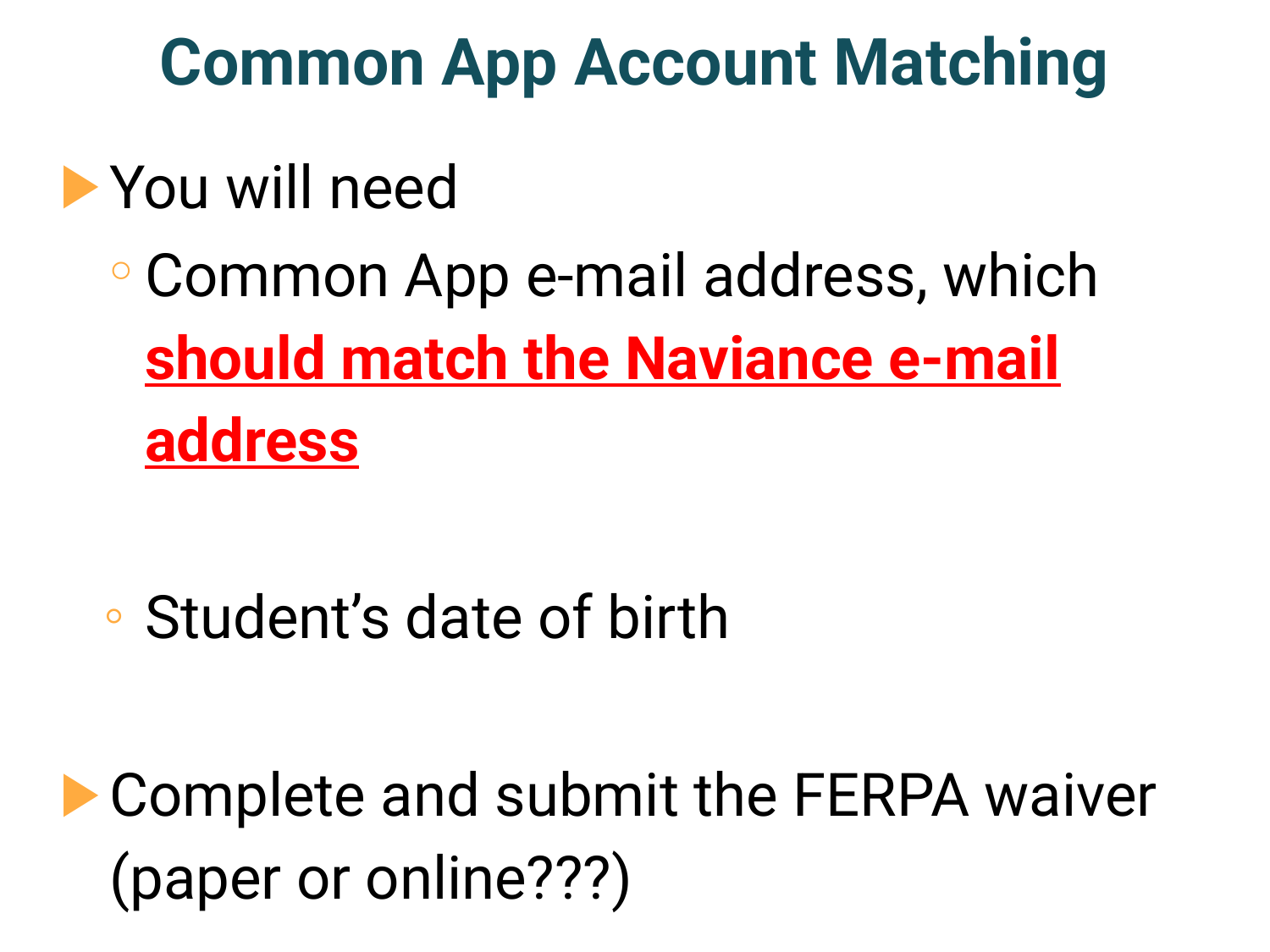

# Common App Account Matching
You will need
Common App e-mail address, which should match the Naviance e-mail address

Student’s date of birth

Complete and submit the FERPA waiver (paper or online???)